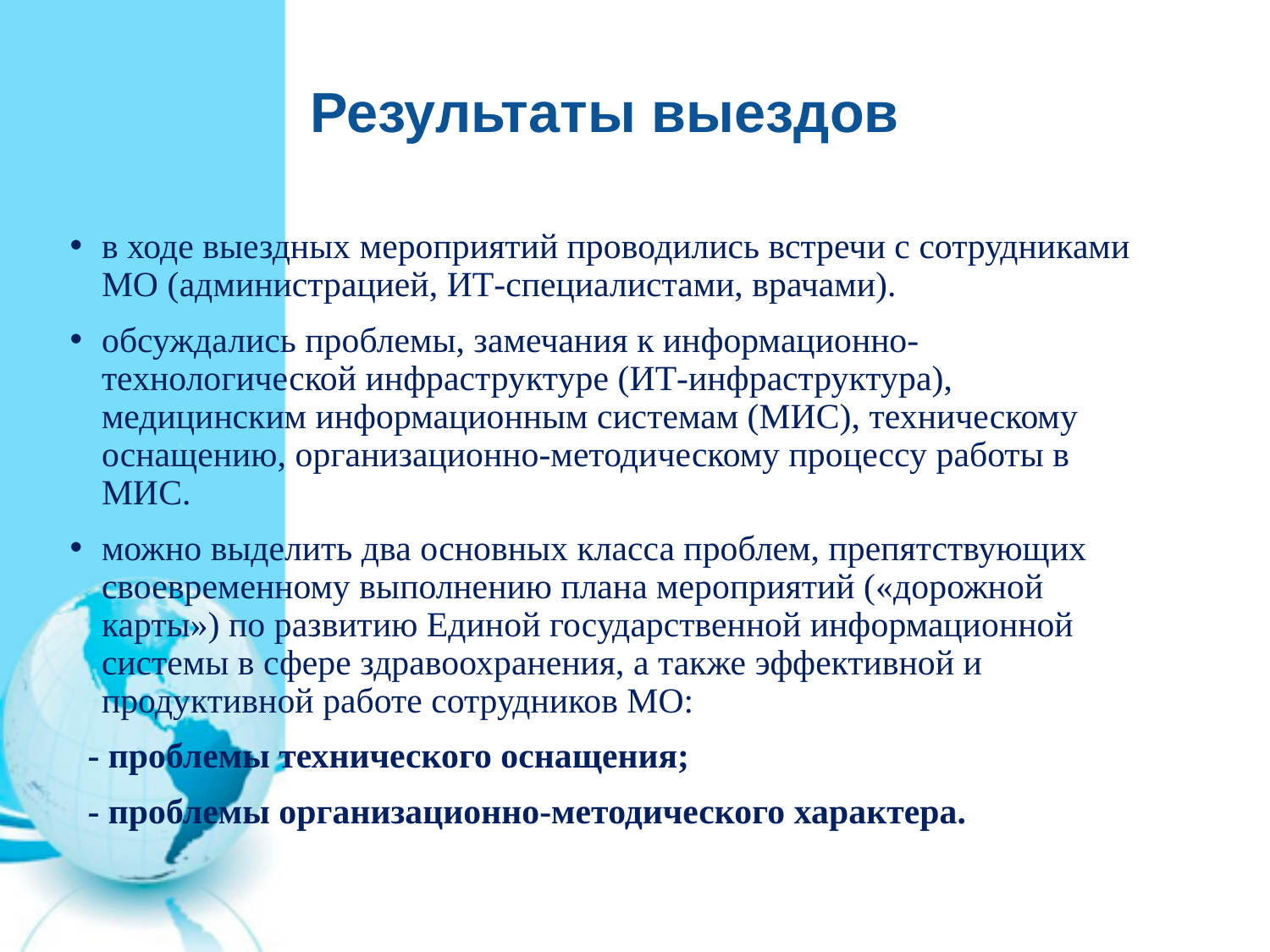

Результаты выездов
в ходе выездных мероприятий проводились встречи с сотрудниками МО (администрацией, ИТ-специалистами, врачами).
обсуждались проблемы, замечания к информационно-технологической инфраструктуре (ИТ-инфраструктура), медицинским информационным системам (МИС), техническому оснащению, организационно-методическому процессу работы в МИС.
можно выделить два основных класса проблем, препятствующих своевременному выполнению плана мероприятий («дорожной карты») по развитию Единой государственной информационной системы в сфере здравоохранения, а также эффективной и продуктивной работе сотрудников МО:
  - проблемы технического оснащения;
  - проблемы организационно-методического характера.